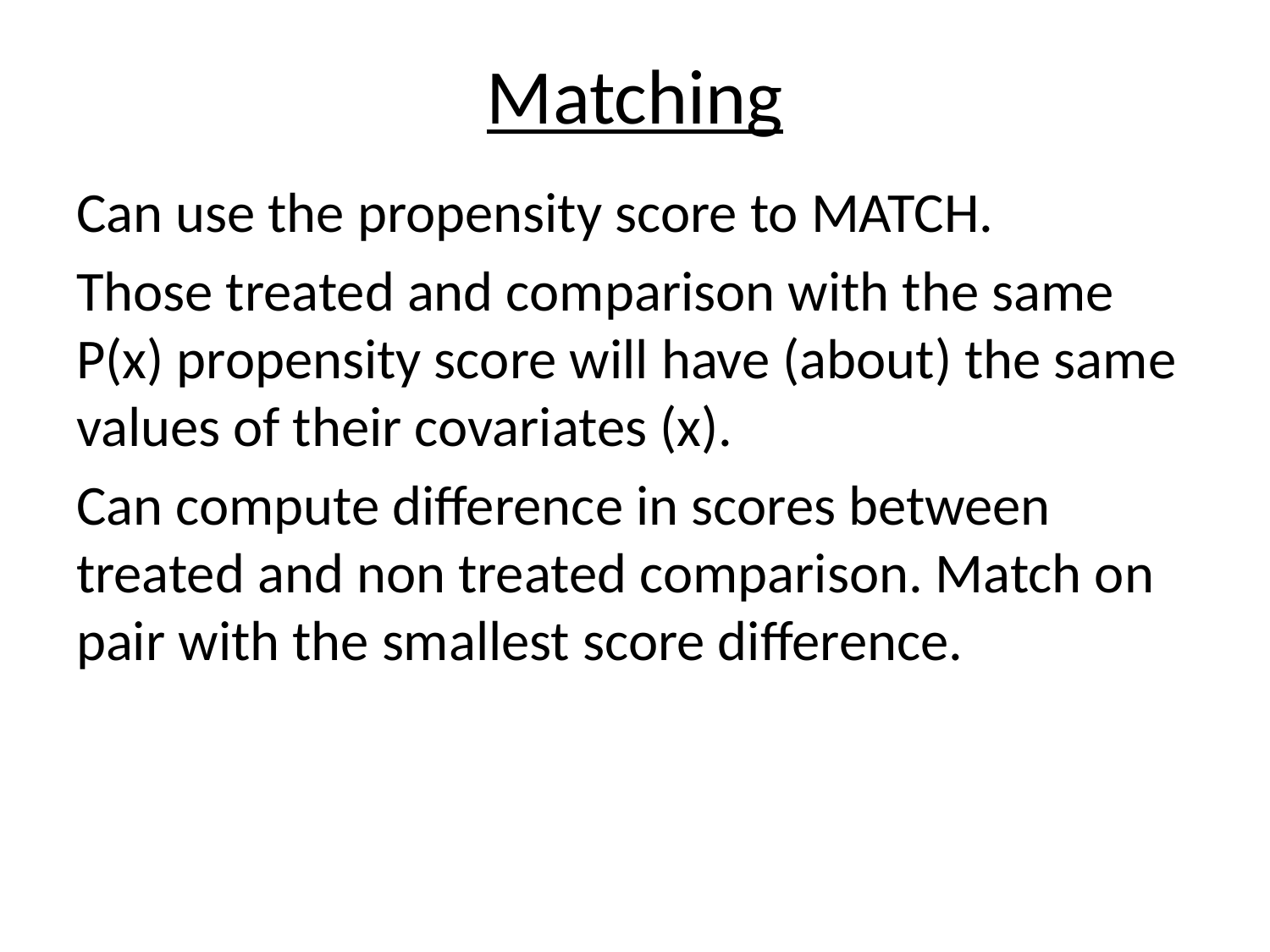

# Matching
Can use the propensity score to MATCH.
Those treated and comparison with the same P(x) propensity score will have (about) the same values of their covariates (x).
Can compute difference in scores between treated and non treated comparison. Match on pair with the smallest score difference.